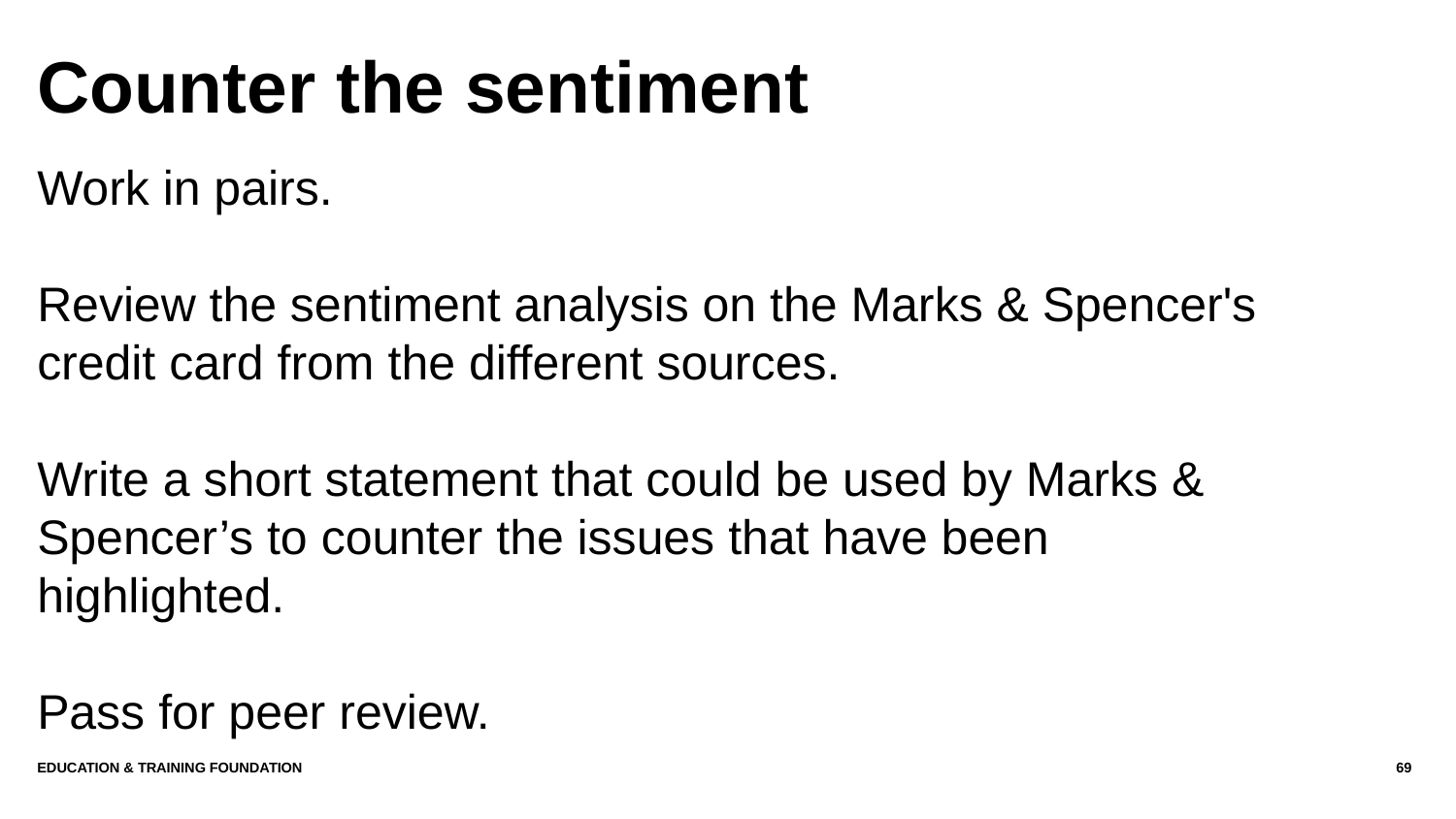

# Counter the sentiment
Work in pairs.

Review the sentiment analysis on the Marks & Spencer's credit card from the different sources.

Write a short statement that could be used by Marks & Spencer’s to counter the issues that have been highlighted.

Pass for peer review.
Education & Training Foundation
69